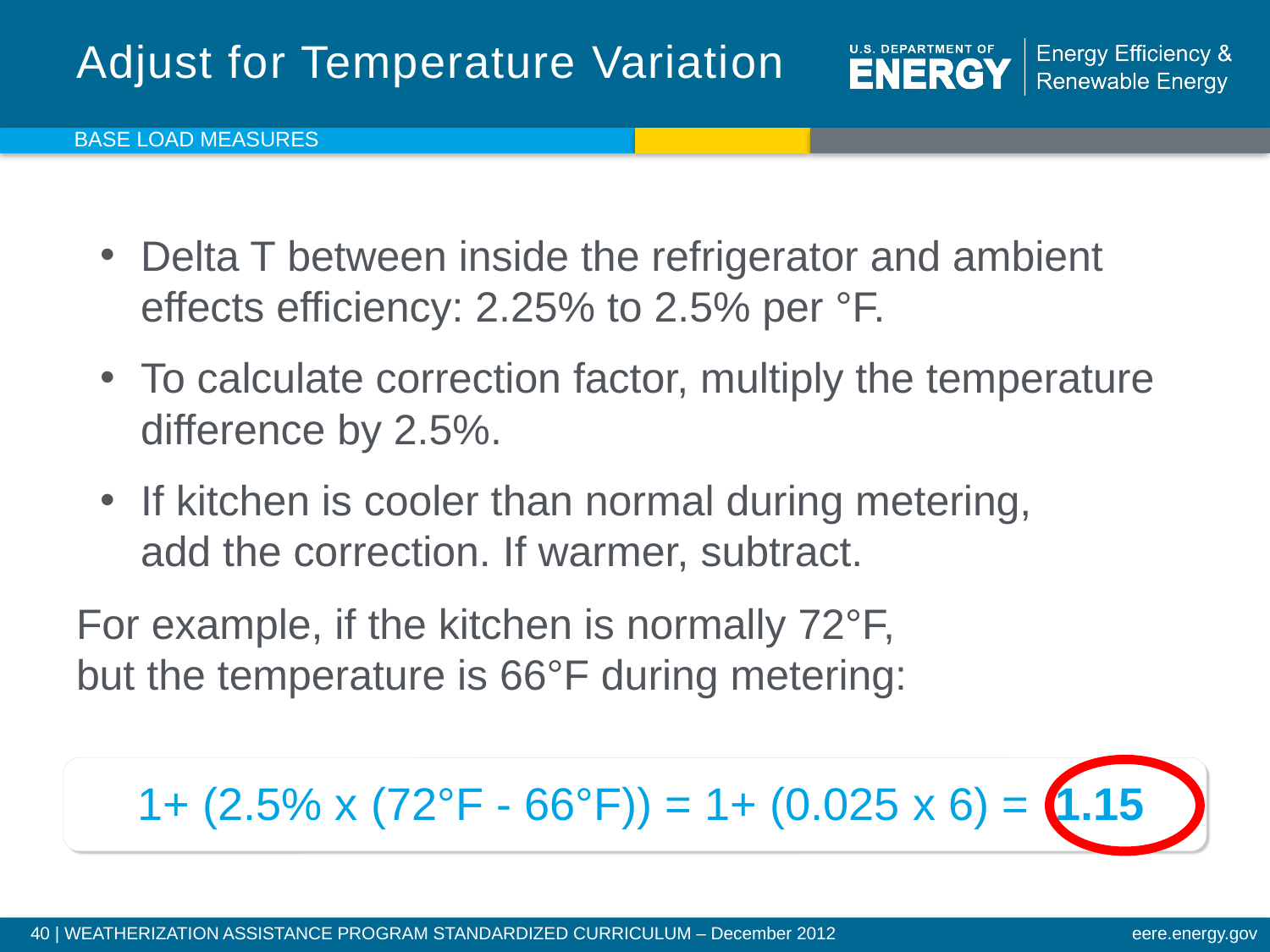

# Adjust for Temperature Variation
Base Load Measures
Delta T between inside the refrigerator and ambient
effects efficiency: 2.25% to 2.5% per °F.
To calculate correction factor, multiply the temperature difference by 2.5%.
If kitchen is cooler than normal during metering,
add the correction. If warmer, subtract.
For example, if the kitchen is normally 72°F,
but the temperature is 66°F during metering:
 1+ (2.5% x (72°F - 66°F)) = 1+ (0.025 x 6) =  1.15